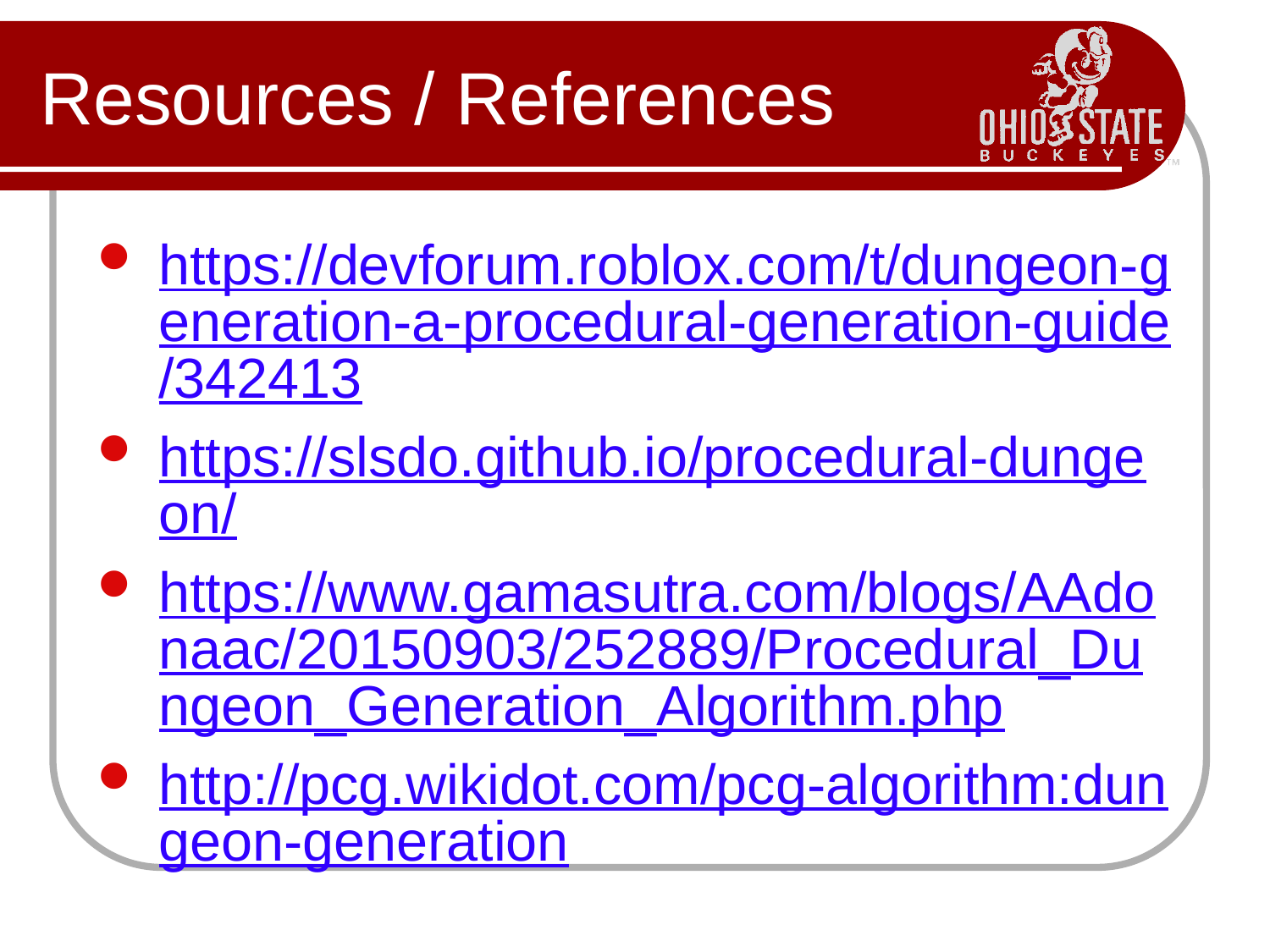

# Resources / References
https://devforum.roblox.com/t/dungeon-generation-a-procedural-generation-guide/342413
https://slsdo.github.io/procedural-dungeon/
https://www.gamasutra.com/blogs/AAdonaac/20150903/252889/Procedural_Dungeon_Generation_Algorithm.php
http://pcg.wikidot.com/pcg-algorithm:dungeon-generation

http://cs.brown.edu/courses/cs1971/lectures/lecture03.pptx